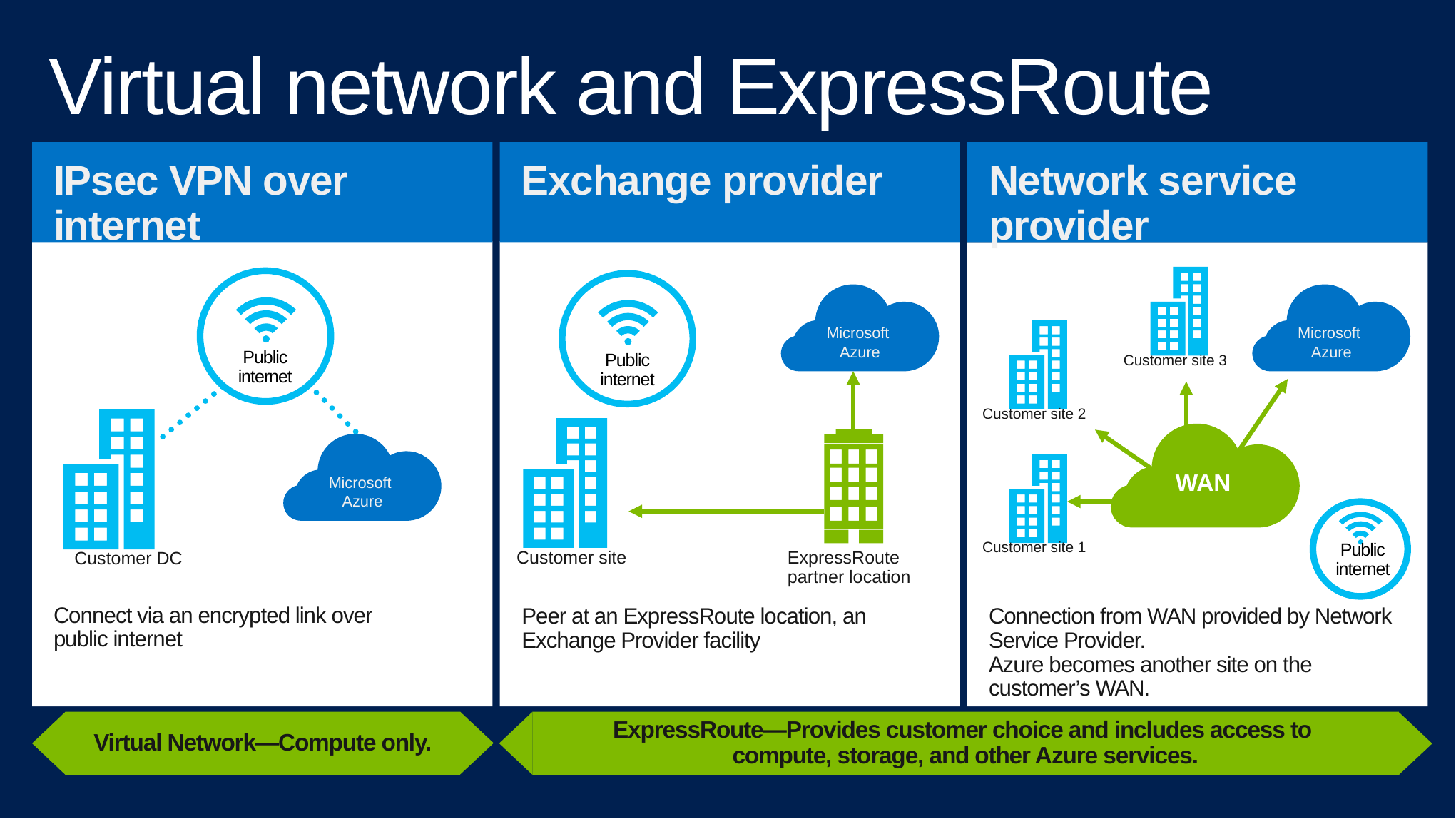

# Virtual network and ExpressRoute
IPsec VPN over internet
Exchange provider
Network service provider

Public
internet

Public
internet
Microsoft
Azure
Microsoft
Azure

Customer site 3
Customer site 2

Customer DC

Customer site

Microsoft
Azure

WAN

Public
internet
ExpressRoute
partner location
Customer site 1
Connect via an encrypted link over
public internet
Peer at an ExpressRoute location, an Exchange Provider facility
Connection from WAN provided by Network Service Provider.
Azure becomes another site on the customer’s WAN.
Virtual Network—Compute only.
ExpressRoute—Provides customer choice and includes access to
compute, storage, and other Azure services.